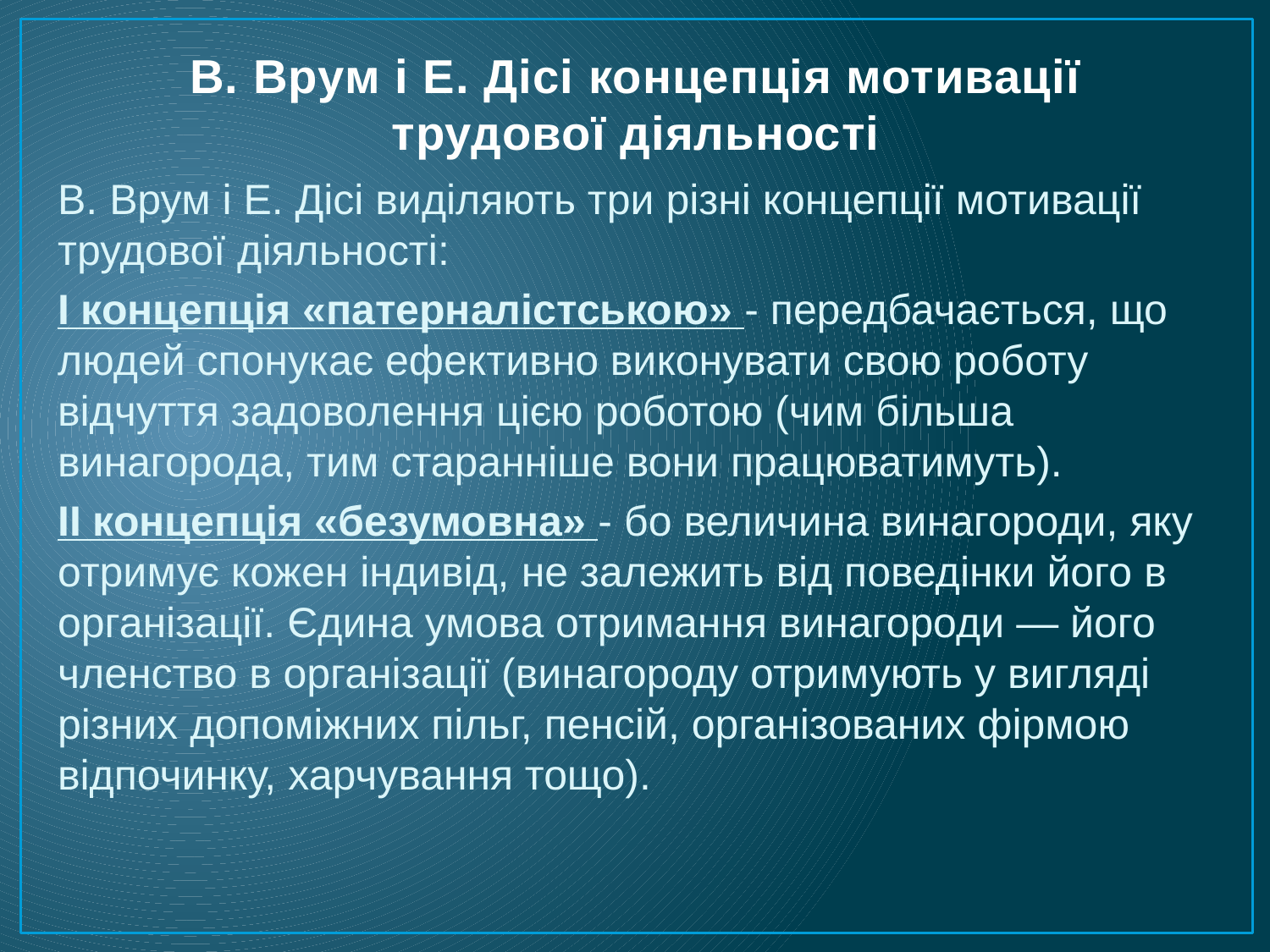

# В. Врум і Е. Дісі концепція мотивації трудової діяльності
В. Врум і Е. Дісі виділяють три різні концепції мотивації трудової діяльності:
І концепція «патерналістською» - передбачається, що людей спонукає ефективно виконувати свою роботу відчуття задоволення цією роботою (чим більша винагорода, тим старанніше вони працюватимуть).
ІІ концепція «безумовна» - бо величина винагороди, яку отримує кожен індивід, не залежить від поведінки його в організації. Єдина умова отримання винагороди — його членство в організації (винагороду отримують у вигляді різних допоміжних пільг, пенсій, організованих фірмою відпочинку, харчування тощо).